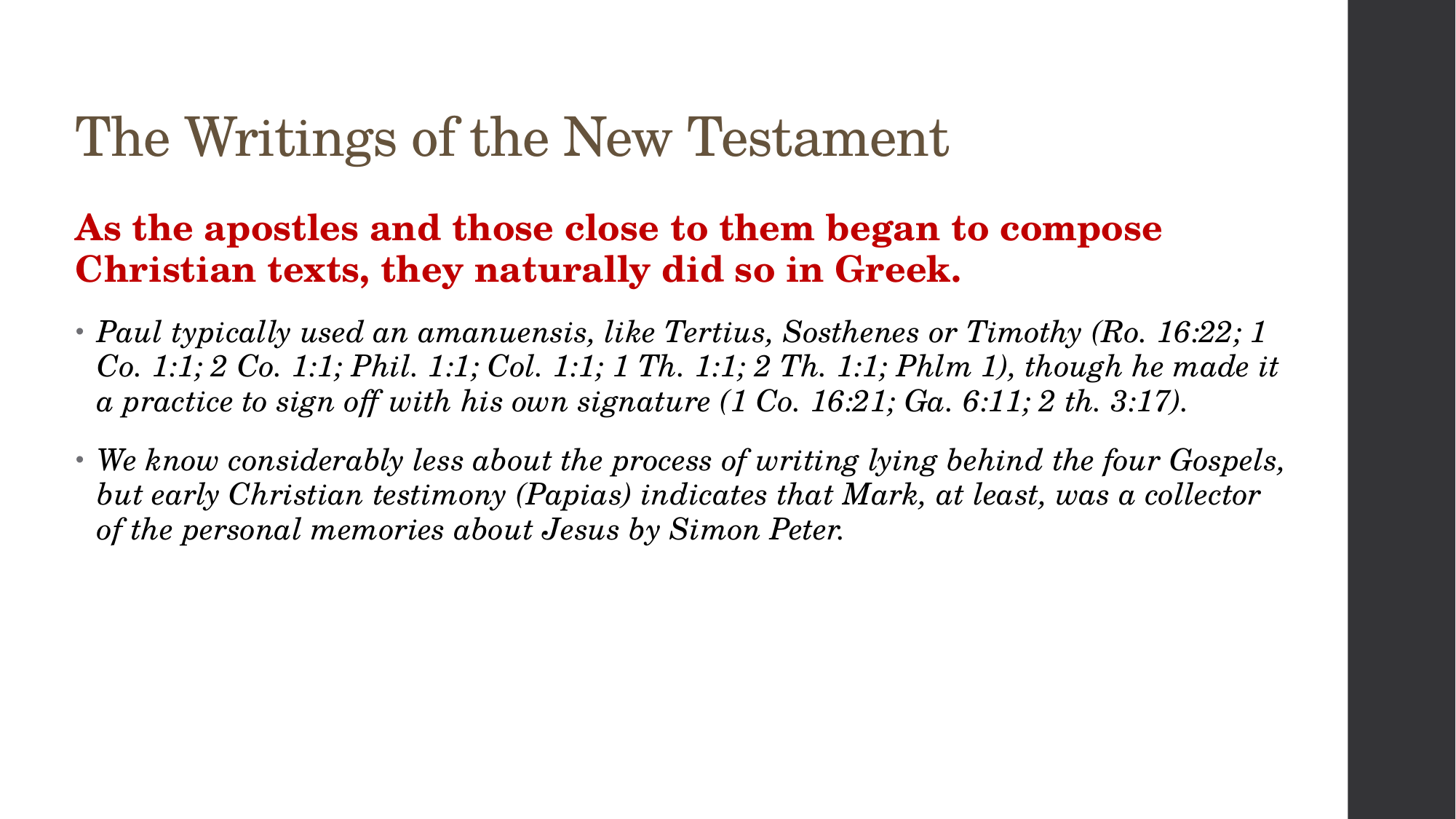

# The Writings of the New Testament
As the apostles and those close to them began to compose Christian texts, they naturally did so in Greek.
Paul typically used an amanuensis, like Tertius, Sosthenes or Timothy (Ro. 16:22; 1 Co. 1:1; 2 Co. 1:1; Phil. 1:1; Col. 1:1; 1 Th. 1:1; 2 Th. 1:1; Phlm 1), though he made it a practice to sign off with his own signature (1 Co. 16:21; Ga. 6:11; 2 th. 3:17).
We know considerably less about the process of writing lying behind the four Gospels, but early Christian testimony (Papias) indicates that Mark, at least, was a collector of the personal memories about Jesus by Simon Peter.